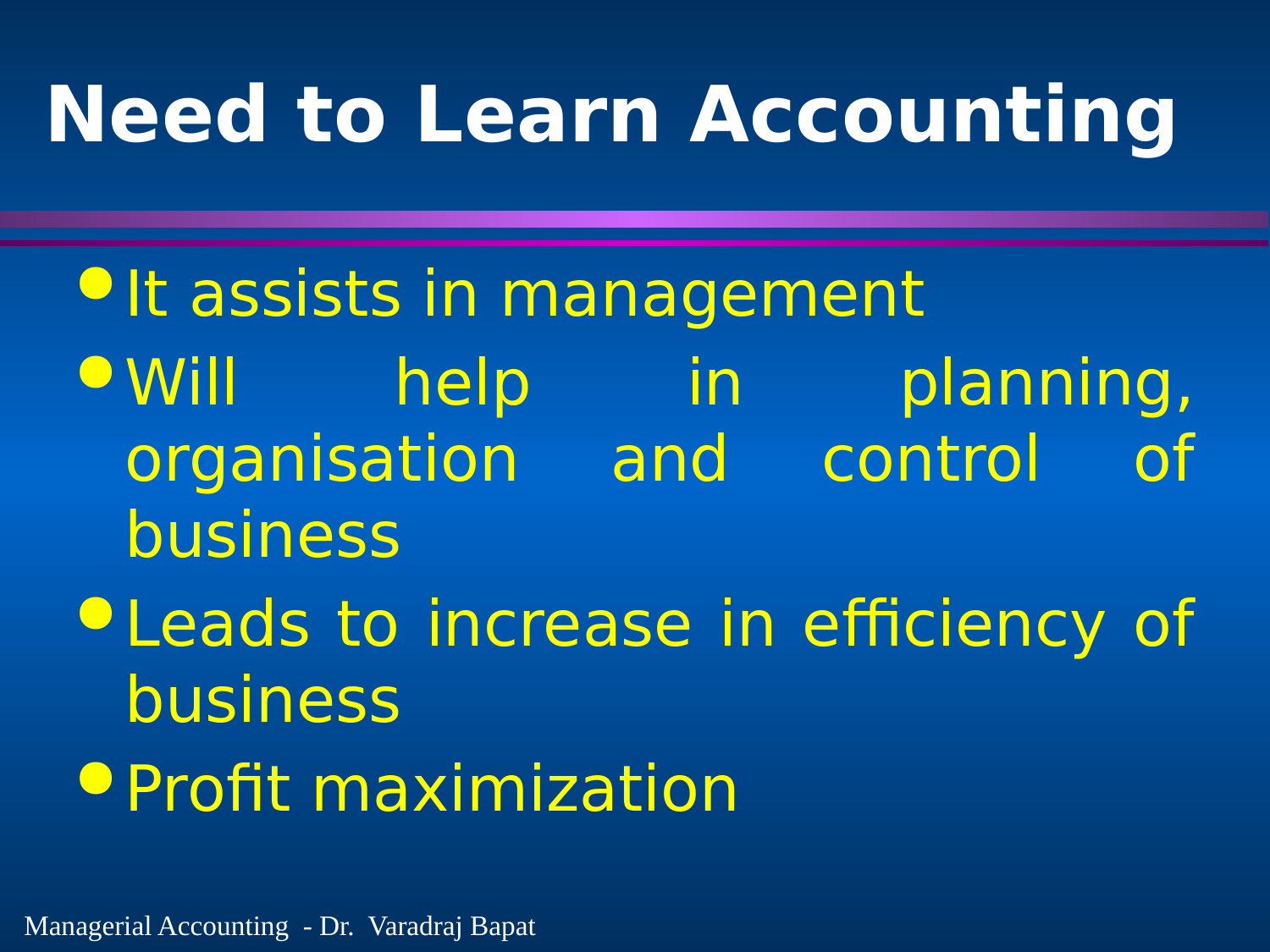

# Need to Learn Accounting
It assists in management
Will help in planning, organisation and control of business
Leads to increase in efficiency of business
Profit maximization